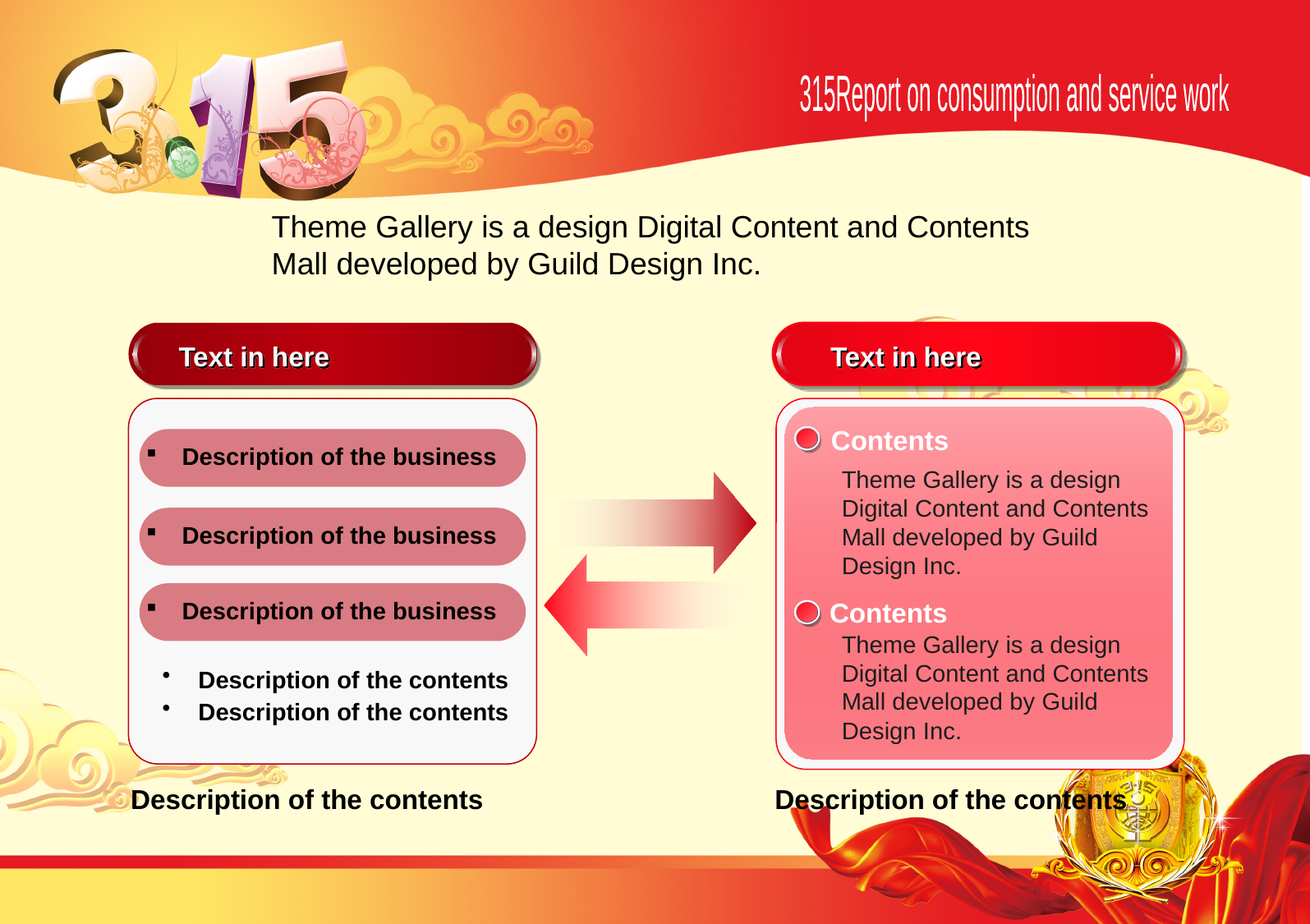

315Report on consumption and service work
Theme Gallery is a design Digital Content and Contents Mall developed by Guild Design Inc.

Text in here
Text in here

 Contents

 Description of the business
Theme Gallery is a design Digital Content and Contents Mall developed by Guild Design Inc.

 Description of the business

 Contents
 Description of the business

Theme Gallery is a design Digital Content and Contents Mall developed by Guild Design Inc.
 Description of the contents
 Description of the contents
Description of the contents
Description of the contents